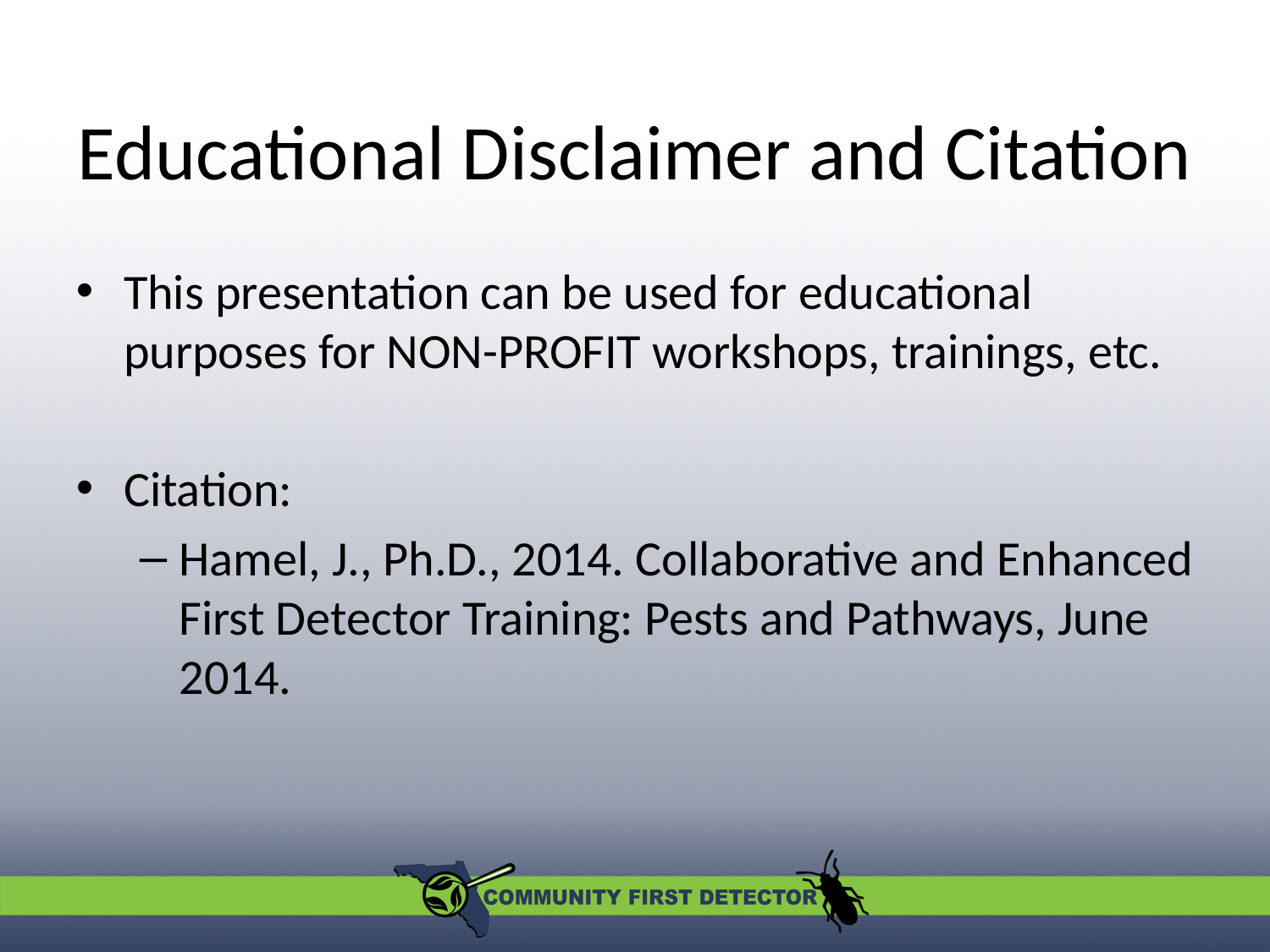

Educational Disclaimer and Citation
This presentation can be used for educational purposes for NON-PROFIT workshops, trainings, etc.

Citation:
Hamel, J., Ph.D., 2014. Collaborative and Enhanced First Detector Training: Pests and Pathways, June 2014.